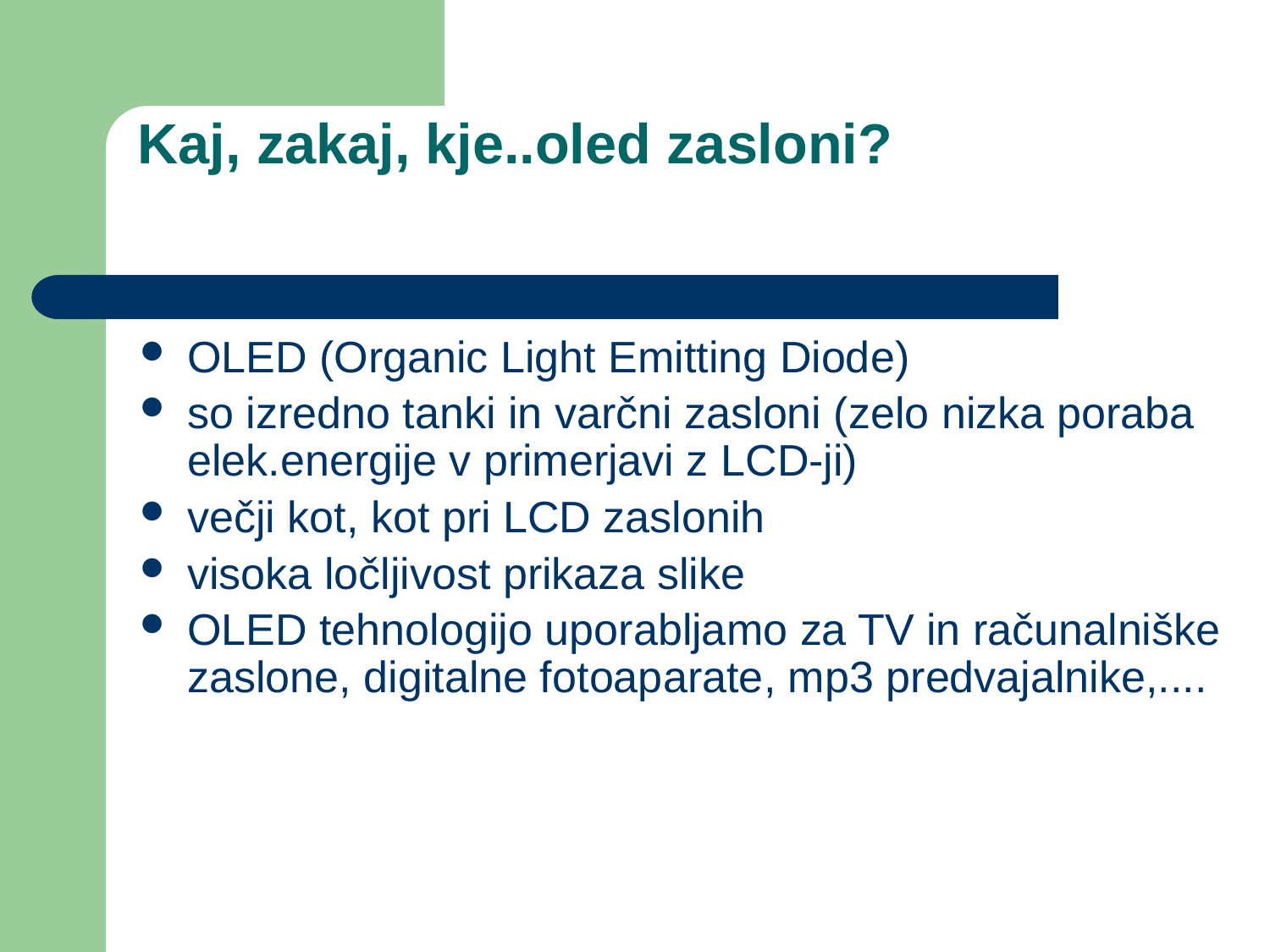

# Kaj, zakaj, kje..oled zasloni?
OLED (Organic Light Emitting Diode)
so izredno tanki in varčni zasloni (zelo nizka poraba elek.energije v primerjavi z LCD-ji)
večji kot, kot pri LCD zaslonih
visoka ločljivost prikaza slike
OLED tehnologijo uporabljamo za TV in računalniške zaslone, digitalne fotoaparate, mp3 predvajalnike,....